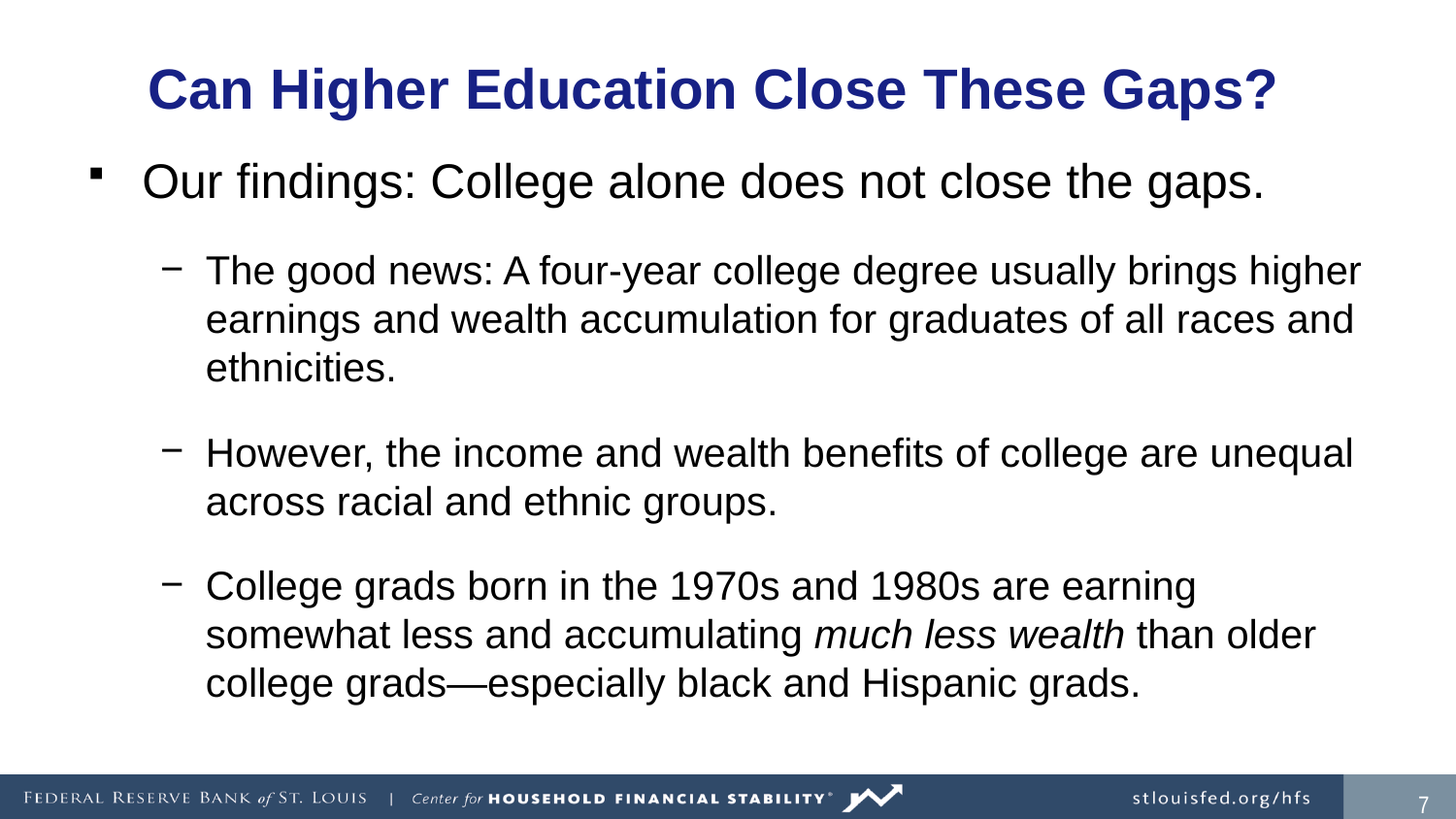

# Can Higher Education Close These Gaps?
Our findings: College alone does not close the gaps.
The good news: A four-year college degree usually brings higher earnings and wealth accumulation for graduates of all races and ethnicities.
However, the income and wealth benefits of college are unequal across racial and ethnic groups.
College grads born in the 1970s and 1980s are earning somewhat less and accumulating much less wealth than older college grads—especially black and Hispanic grads.
7